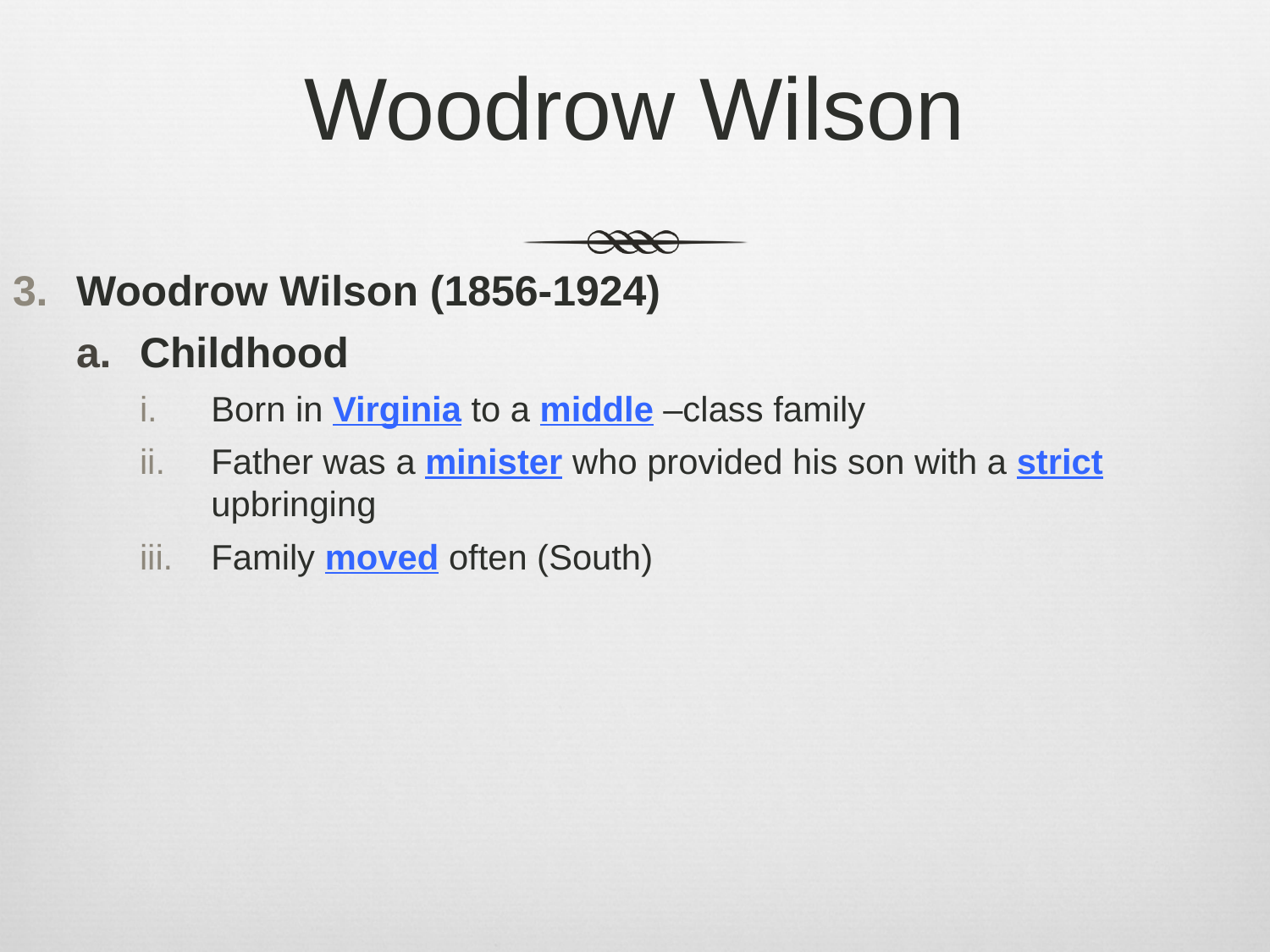

# Woodrow Wilson
Woodrow Wilson (1856-1924)
Childhood
Born in Virginia to a middle –class family
Father was a minister who provided his son with a strict upbringing
Family moved often (South)